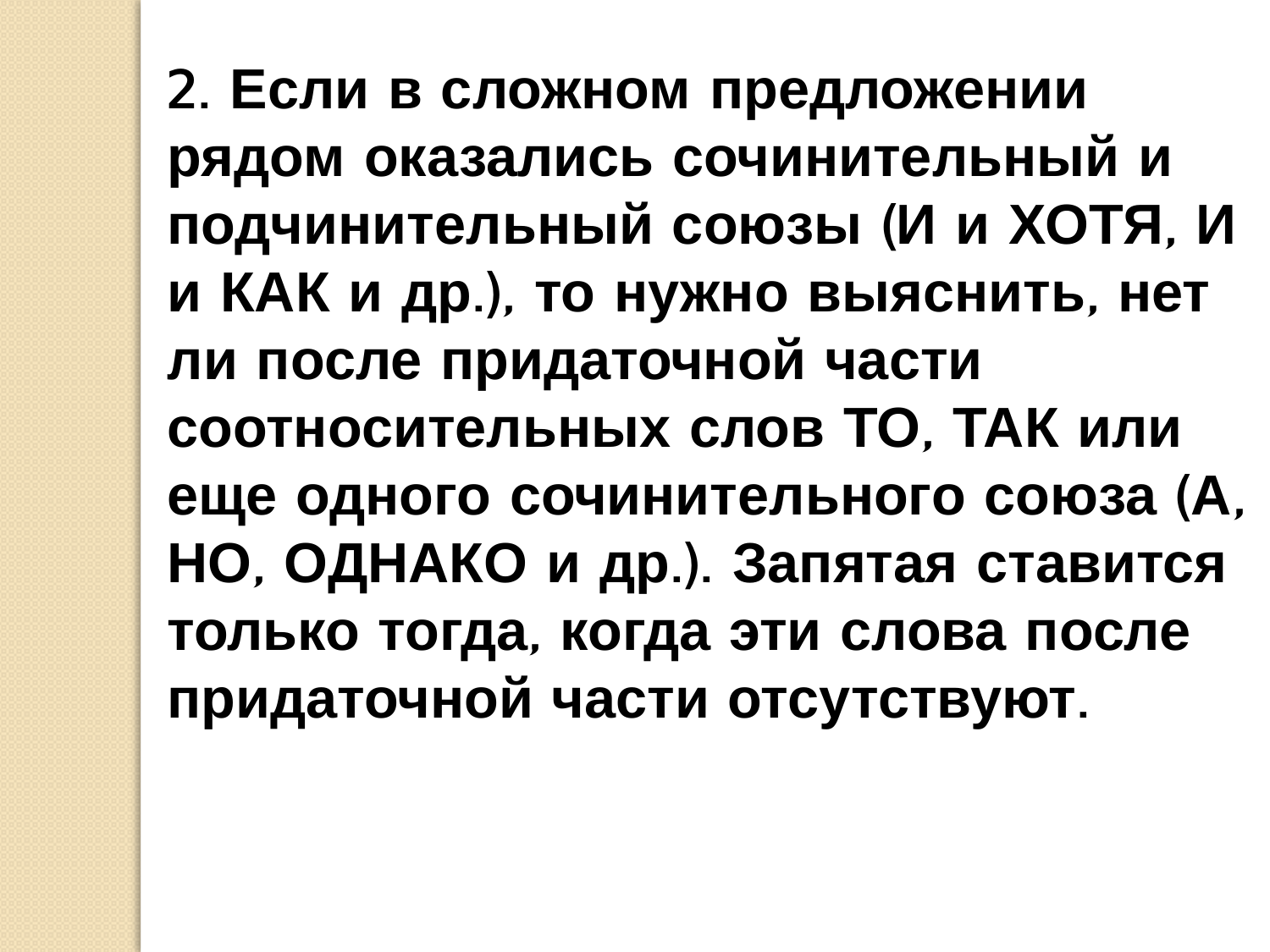

2. Если в сложном предложении рядом оказались сочинительный и подчинительный союзы (И и ХОТЯ, И и КАК и др.), то нужно выяснить, нет ли после придаточной части соотносительных слов ТО, ТАК или еще одного сочинительного союза (А, НО, ОДНАКО и др.). Запятая ставится только тогда, когда эти слова после придаточной части отсутствуют.